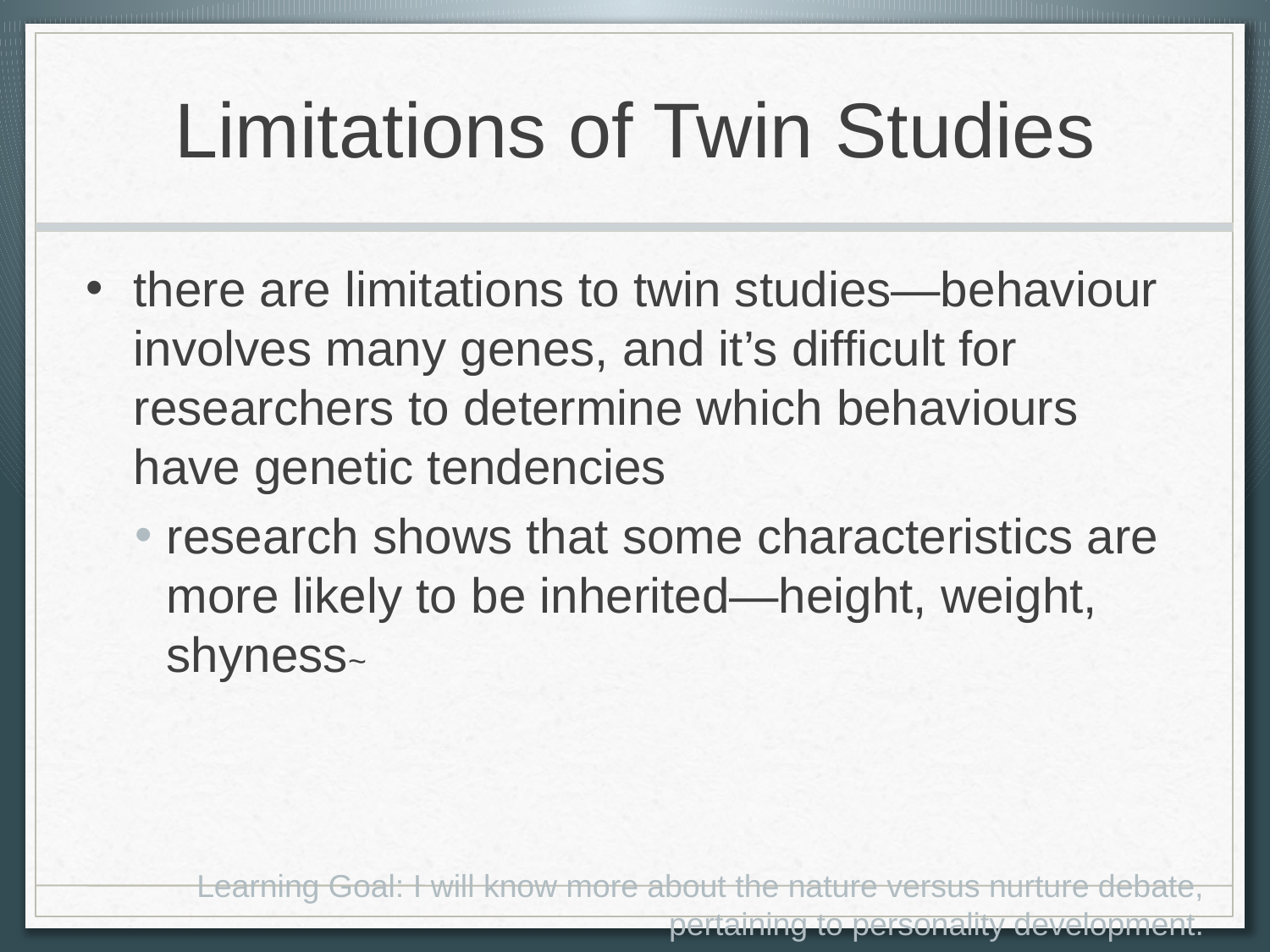

# Limitations of Twin Studies
there are limitations to twin studies—behaviour involves many genes, and it’s difficult for researchers to determine which behaviours have genetic tendencies
research shows that some characteristics are more likely to be inherited—height, weight, shyness~

Learning Goal: I will know more about the nature versus nurture debate, pertaining to personality development.